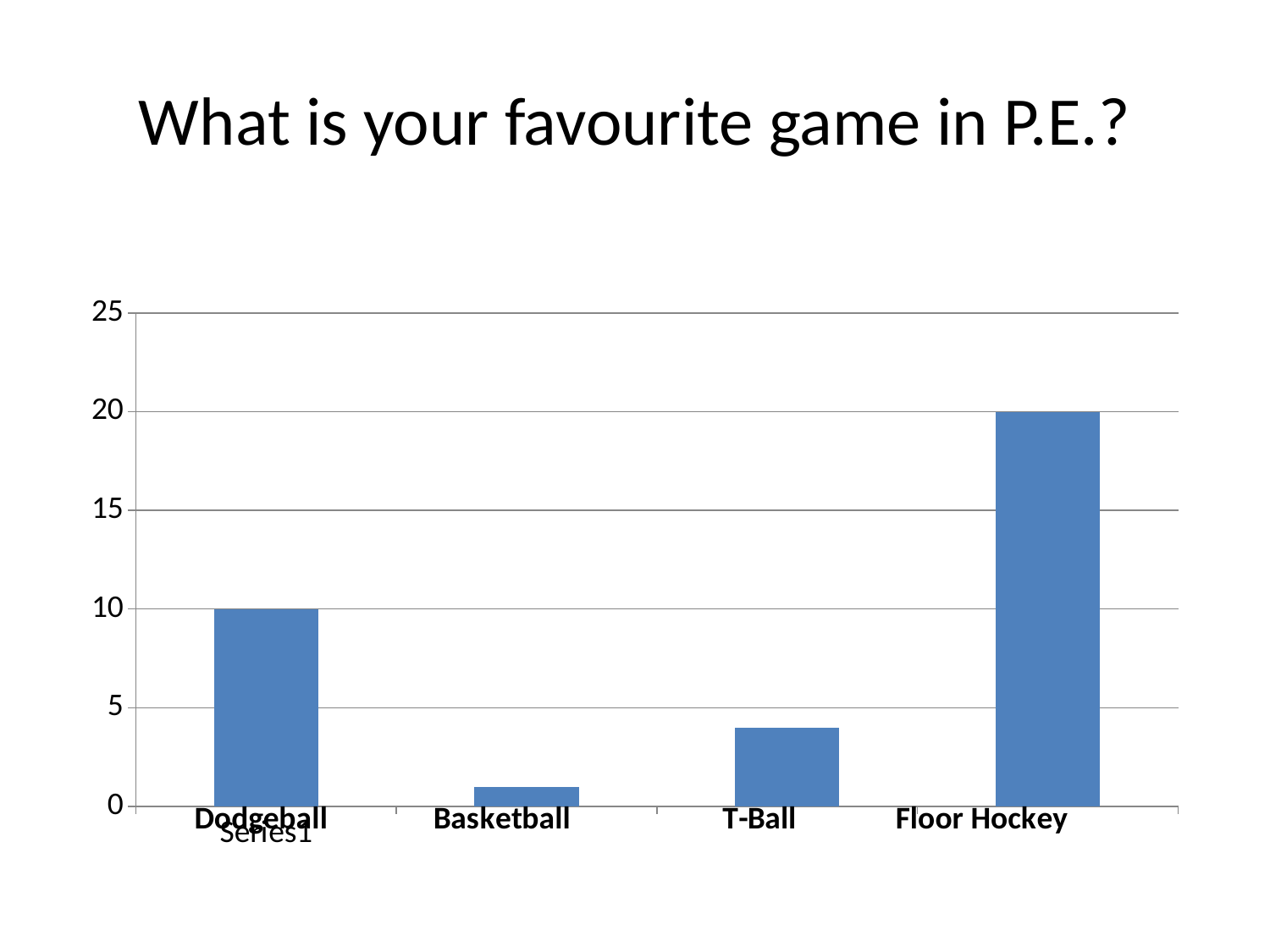

# What is your favourite game in P.E.?

### Chart

| Category | Column1 |
|---|---|
|  | 10.0 |
|  | 1.0 |
|  | 4.0 |
|  | 20.0 |